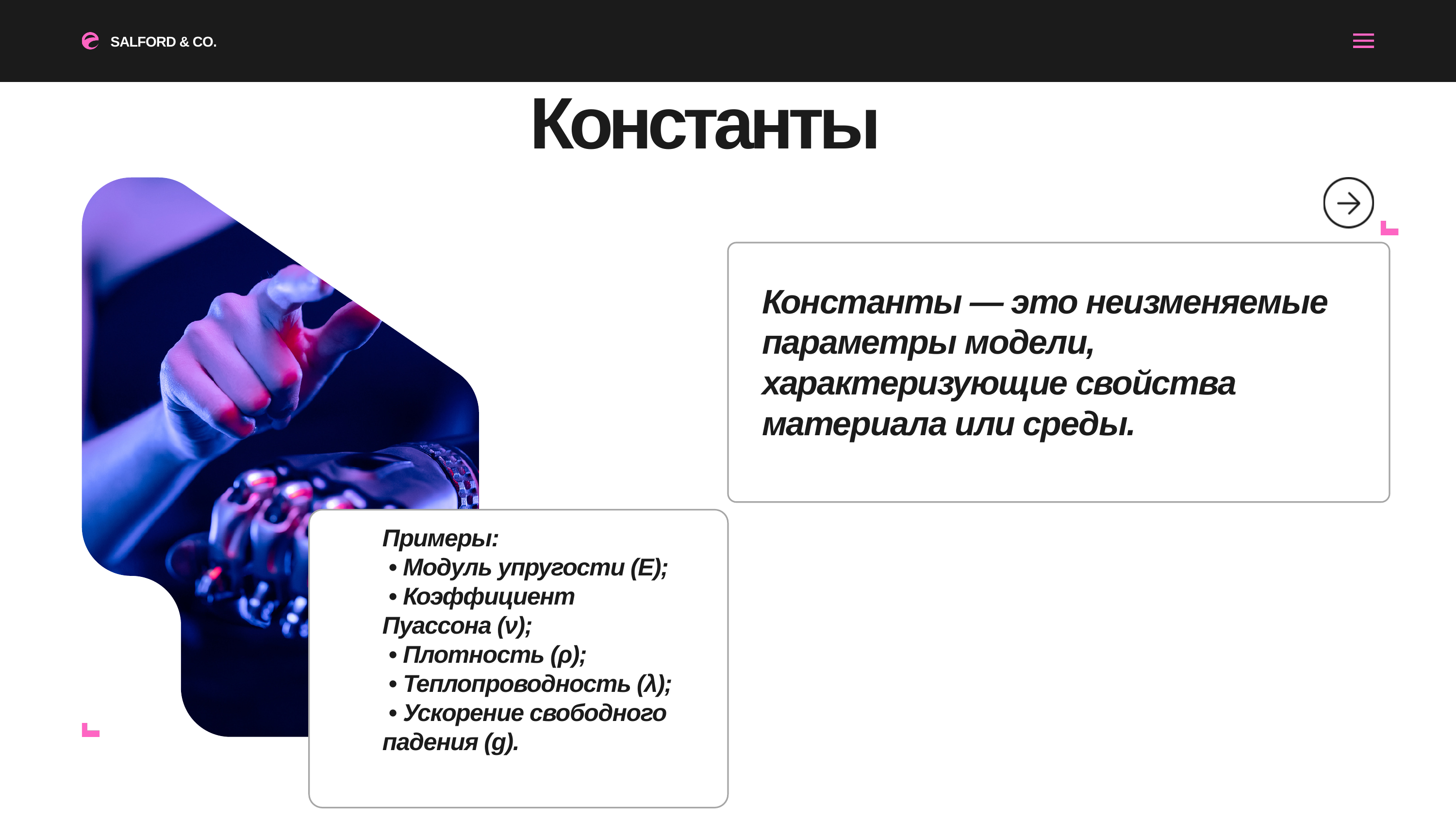

SALFORD & CO.

Константы

Константы — это неизменяемые параметры модели, характеризующие свойства материала или среды.

Примеры:
 • Модуль упругости (E);
 • Коэффициент Пуассона (ν);
 • Плотность (ρ);
 • Теплопроводность (λ);
 • Ускорение свободного падения (g).